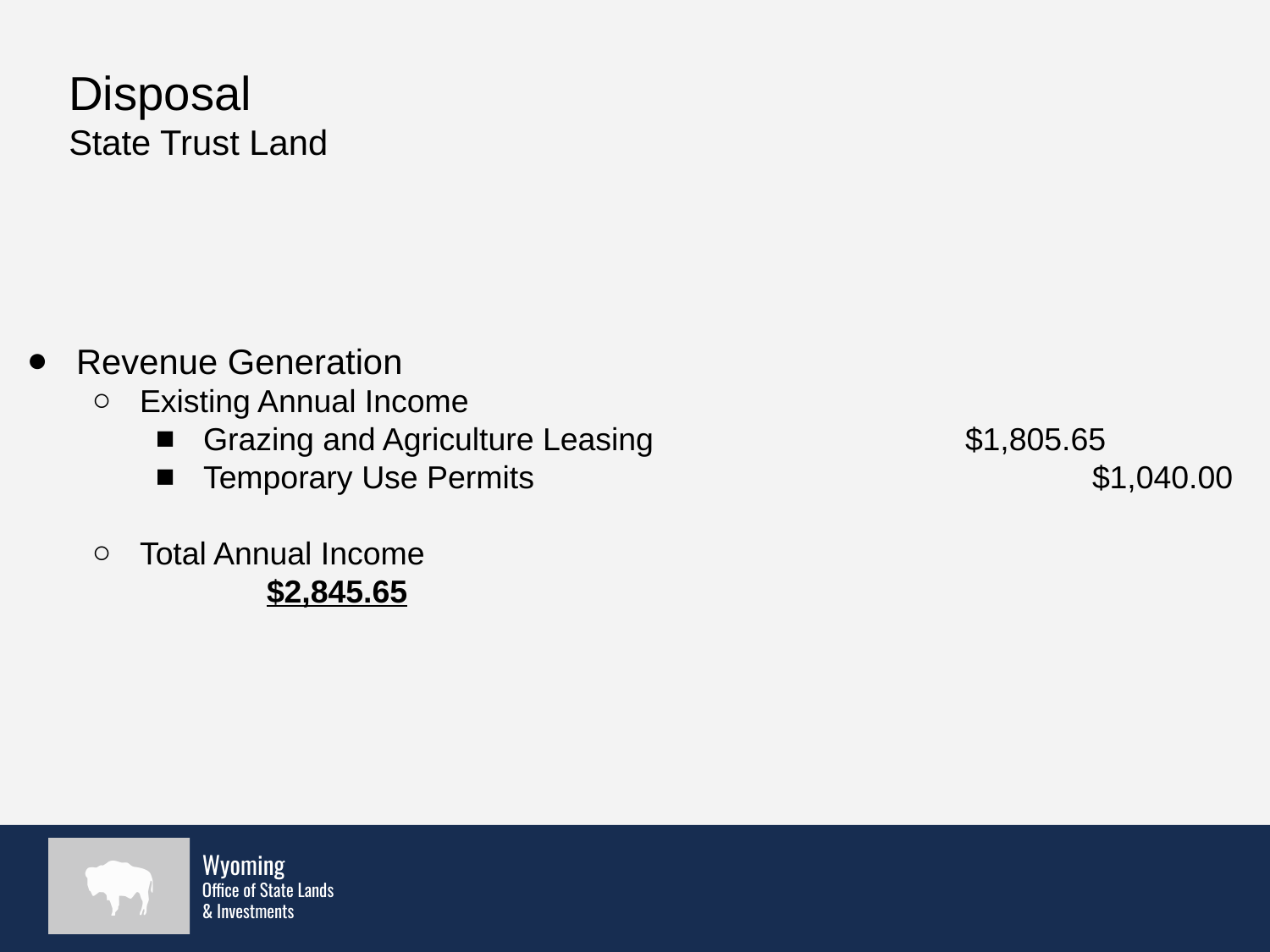

# Disposal
State Trust Land

Revenue Generation
Existing Annual Income
Grazing and Agriculture Leasing			$1,805.65
Temporary Use Permits					$1,040.00

Total Annual Income							$2,845.65

19